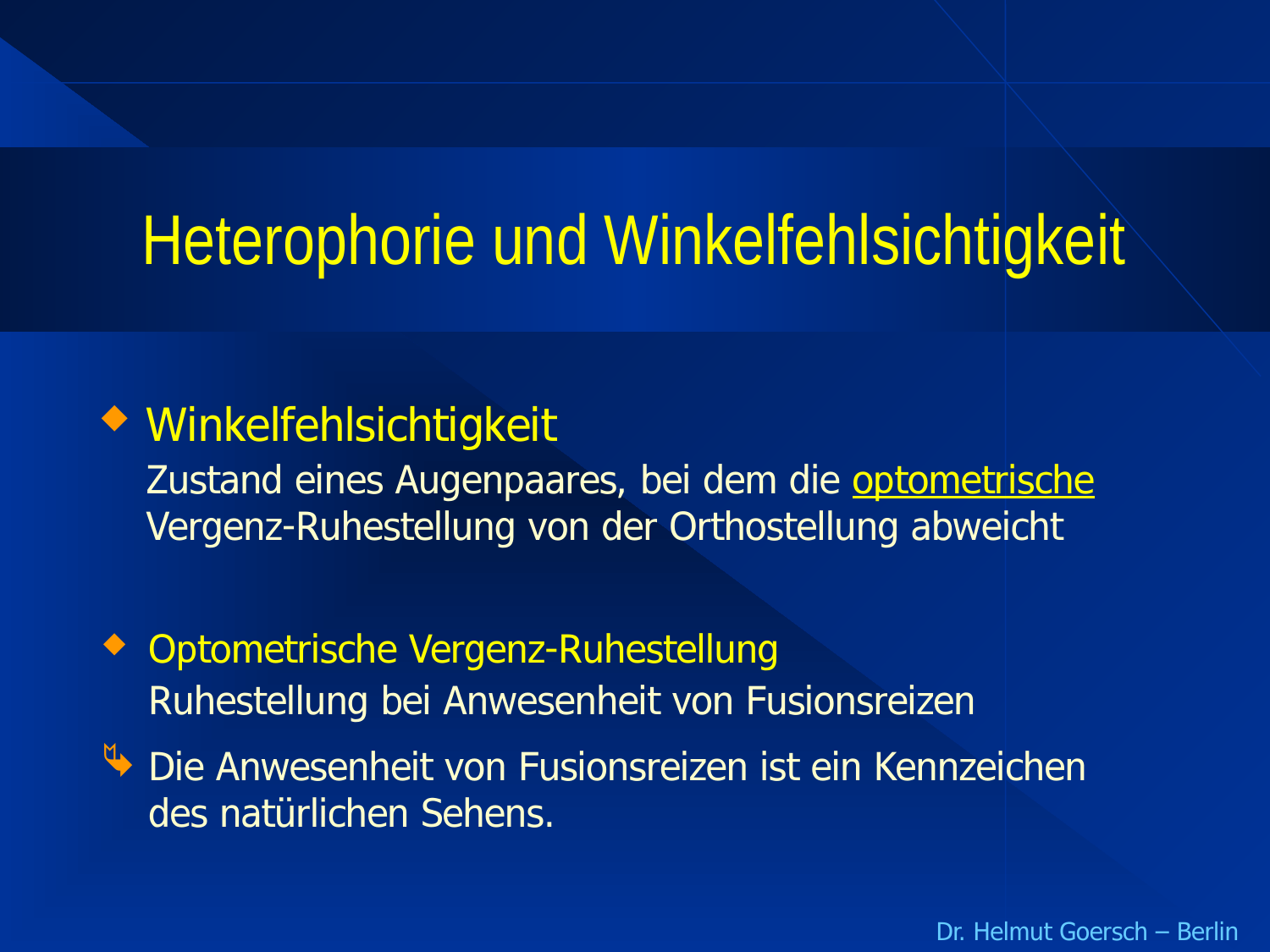

# Heterophorie und Winkelfehlsichtigkeit
Winkelfehlsichtigkeit
	Zustand eines Augenpaares, bei dem die optometrische Vergenz-Ruhestellung von der Orthostellung abweicht
Optometrische Vergenz-Ruhestellung
Ruhestellung bei Anwesenheit von Fusionsreizen
Die Anwesenheit von Fusionsreizen ist ein Kennzeichen
des natürlichen Sehens.
Dr. Helmut Goersch – Berlin